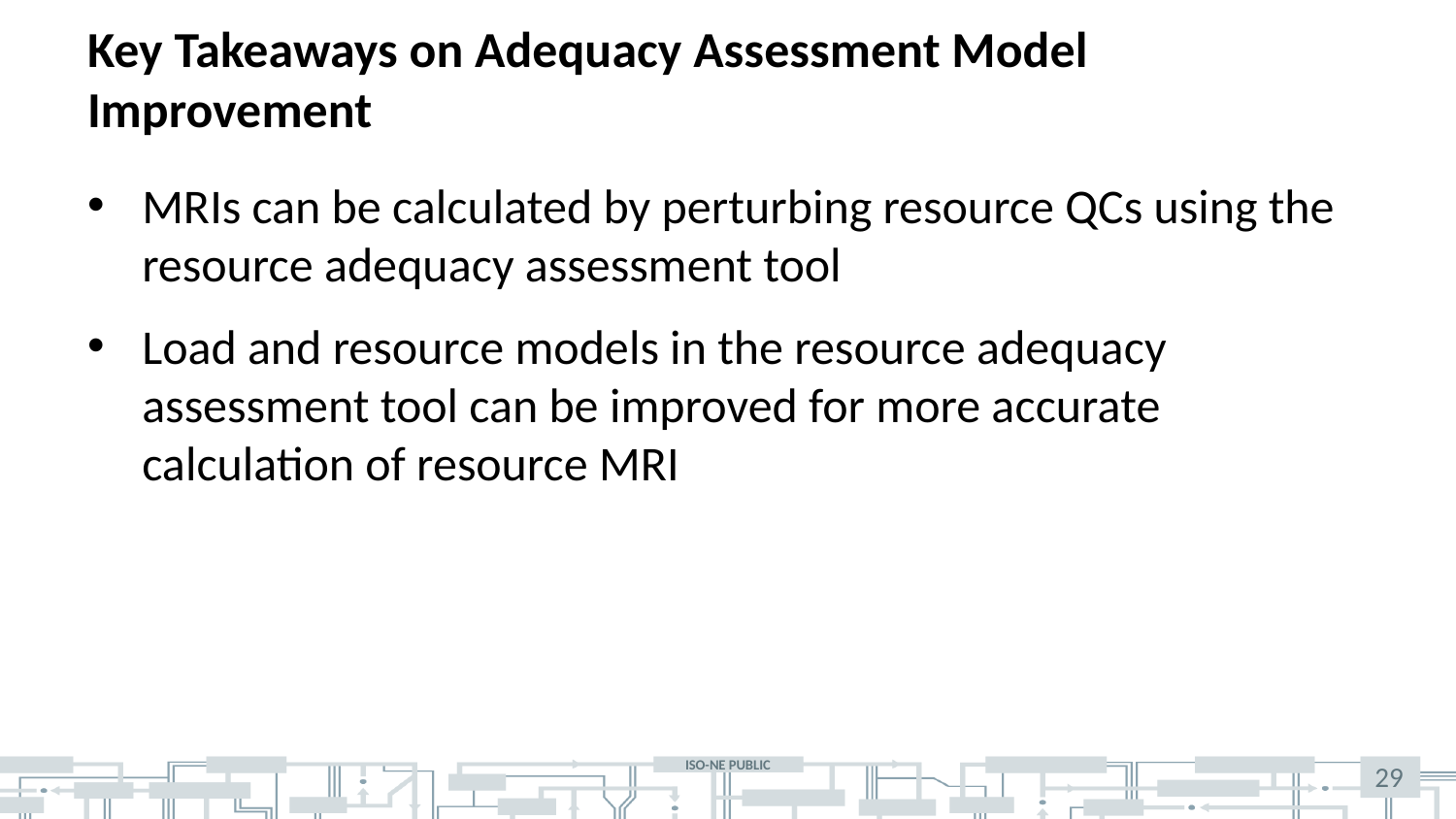

# Key Takeaways on Adequacy Assessment Model Improvement
MRIs can be calculated by perturbing resource QCs using the resource adequacy assessment tool
Load and resource models in the resource adequacy assessment tool can be improved for more accurate calculation of resource MRI
29